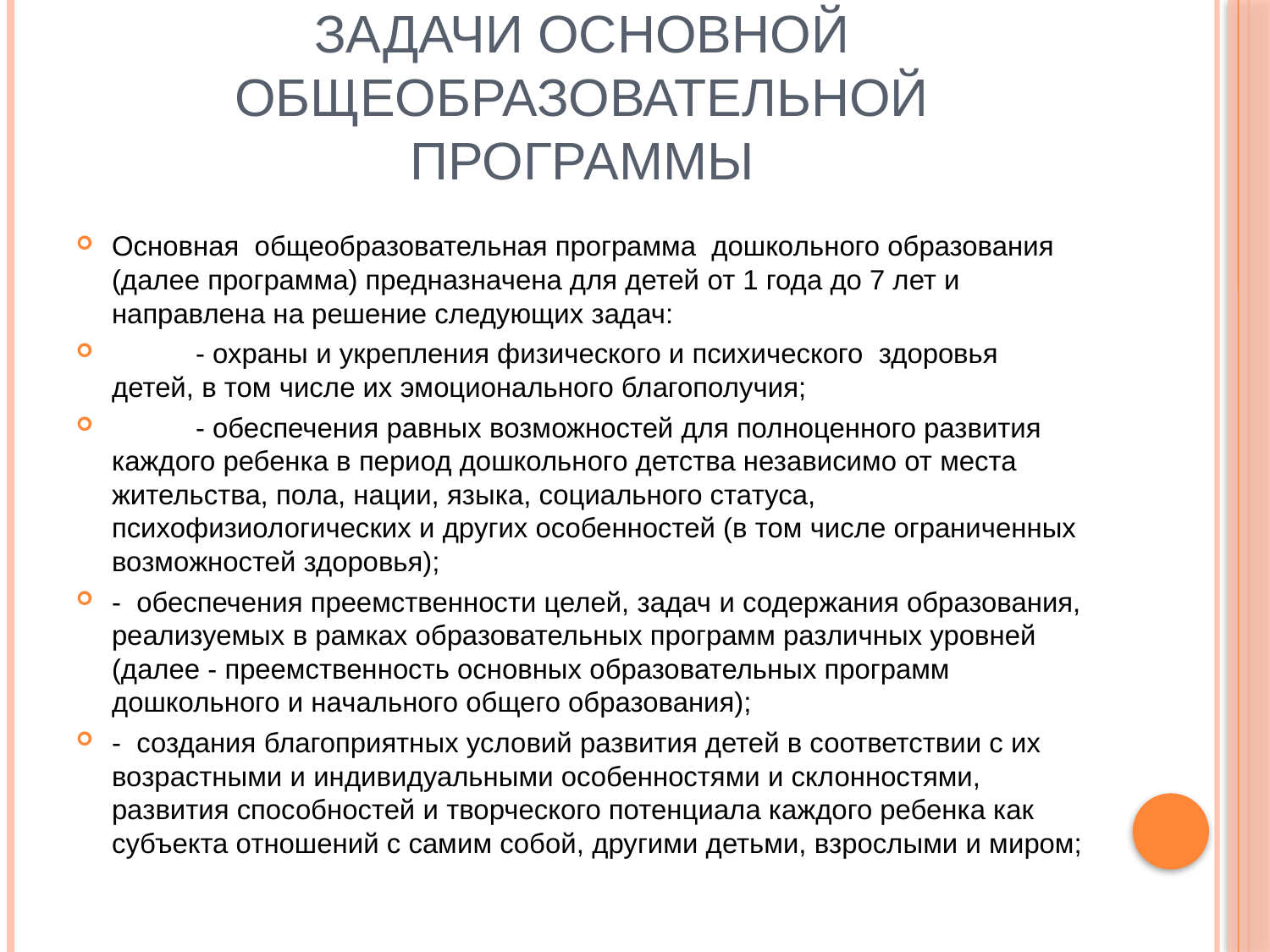

# Задачи основной общеобразовательной программы
Основная  общеобразовательная программа  дошкольного образования (далее программа) предназначена для детей от 1 года до 7 лет и направлена на решение следующих задач:
	- охраны и укрепления физического и психического  здоровья детей, в том числе их эмоционального благополучия;
	- обеспечения равных возможностей для полноценного развития каждого ребенка в период дошкольного детства независимо от места жительства, пола, нации, языка, социального статуса, психофизиологических и других особенностей (в том числе ограниченных возможностей здоровья);
-  обеспечения преемственности целей, задач и содержания образования, реализуемых в рамках образовательных программ различных уровней (далее - преемственность основных образовательных программ дошкольного и начального общего образования);
-  создания благоприятных условий развития детей в соответствии с их возрастными и индивидуальными особенностями и склонностями, развития способностей и творческого потенциала каждого ребенка как субъекта отношений с самим собой, другими детьми, взрослыми и миром;